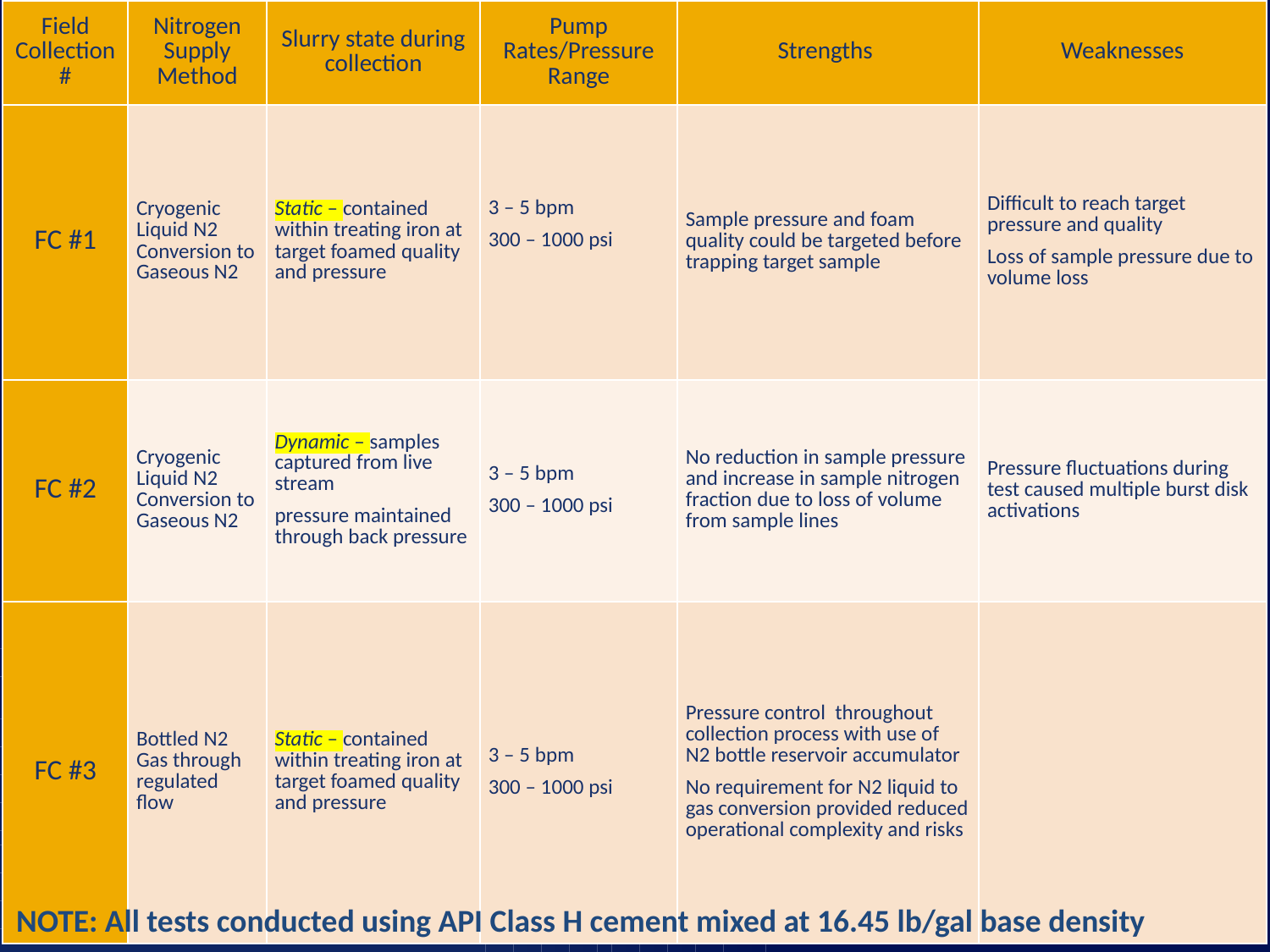

| Field Collection # | Nitrogen Supply Method | Slurry state during collection | Pump Rates/Pressure Range | Strengths | Weaknesses |
| --- | --- | --- | --- | --- | --- |
| FC #1 | Cryogenic Liquid N2 Conversion to Gaseous N2 | Static – contained within treating iron at target foamed quality and pressure | 3 – 5 bpm 300 – 1000 psi | Sample pressure and foam quality could be targeted before trapping target sample | Difficult to reach target pressure and quality Loss of sample pressure due to volume loss |
| FC #2 | Cryogenic Liquid N2 Conversion to Gaseous N2 | Dynamic – samples captured from live stream pressure maintained through back pressure | 3 – 5 bpm 300 – 1000 psi | No reduction in sample pressure and increase in sample nitrogen fraction due to loss of volume from sample lines | Pressure fluctuations during test caused multiple burst disk activations |
| FC #3 | Bottled N2 Gas through regulated flow | Static – contained within treating iron at target foamed quality and pressure | 3 – 5 bpm 300 – 1000 psi | Pressure control throughout collection process with use of N2 bottle reservoir accumulator No requirement for N2 liquid to gas conversion provided reduced operational complexity and risks |  |
27
NOTE: All tests conducted using API Class H cement mixed at 16.45 lb/gal base density